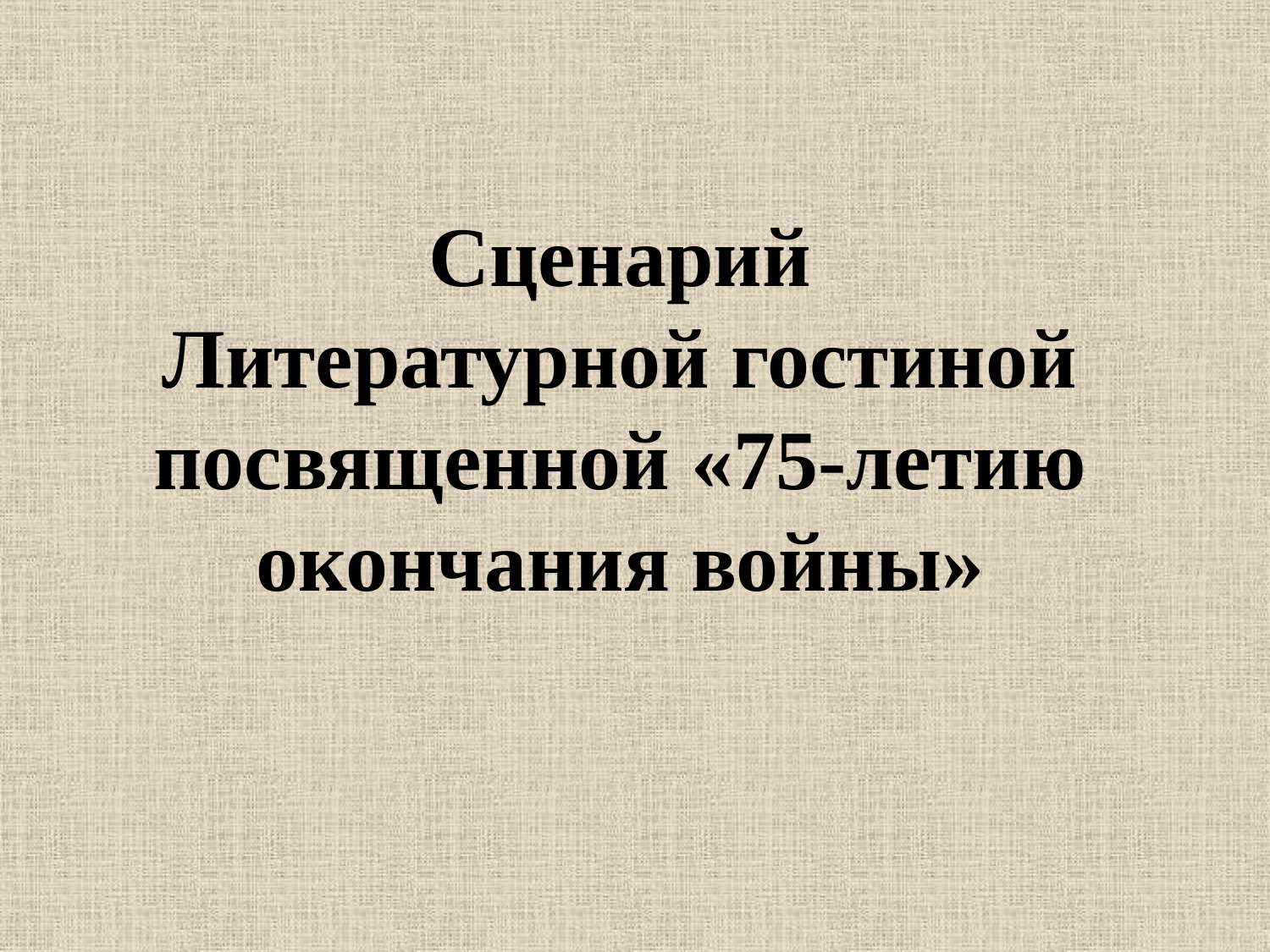

Сценарий
Литературной гостиной посвященной «75-летию окончания войны»